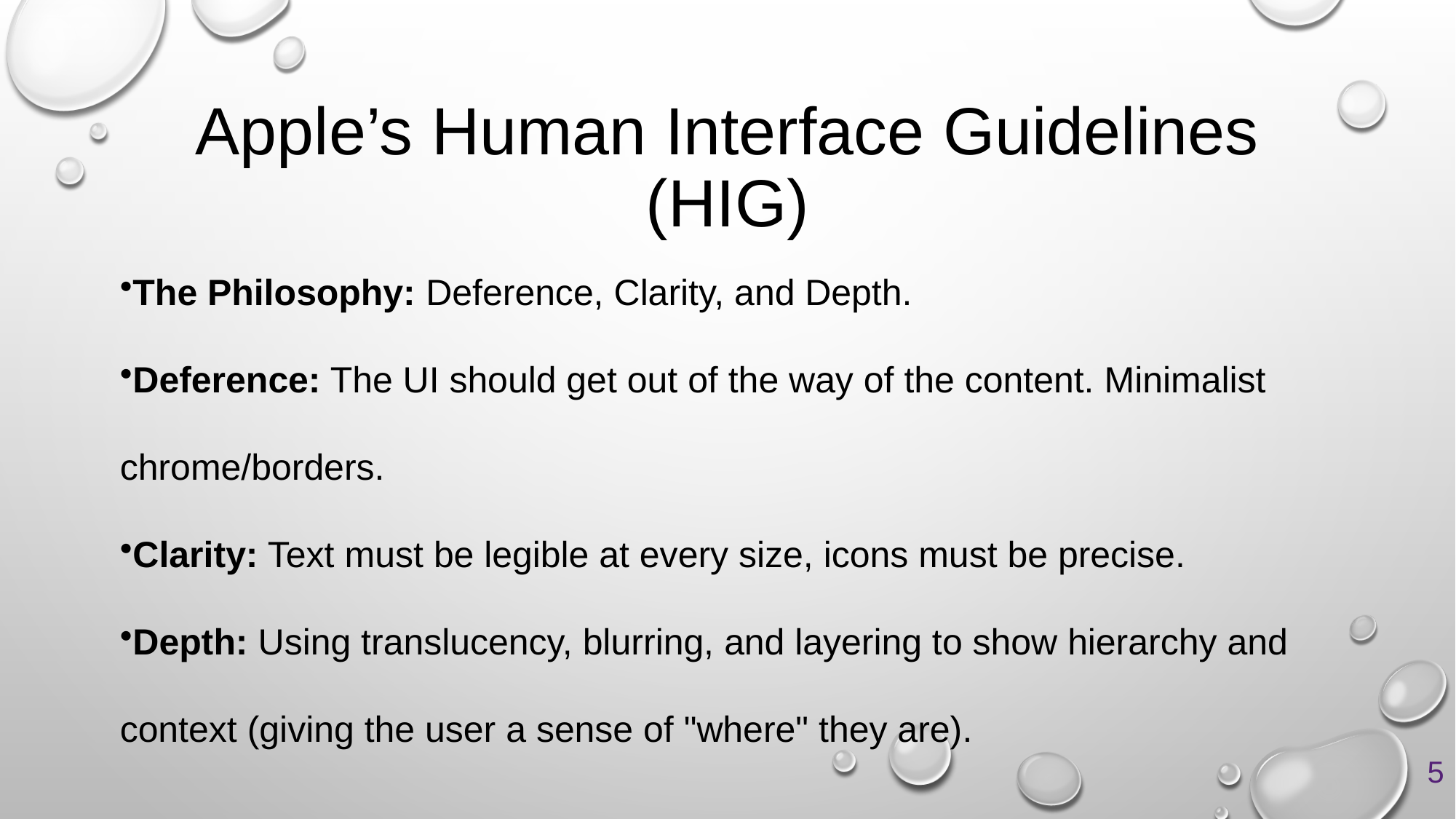

# Apple’s Human Interface Guidelines (HIG)
The Philosophy: Deference, Clarity, and Depth.
Deference: The UI should get out of the way of the content. Minimalist chrome/borders.
Clarity: Text must be legible at every size, icons must be precise.
Depth: Using translucency, blurring, and layering to show hierarchy and context (giving the user a sense of "where" they are).
5